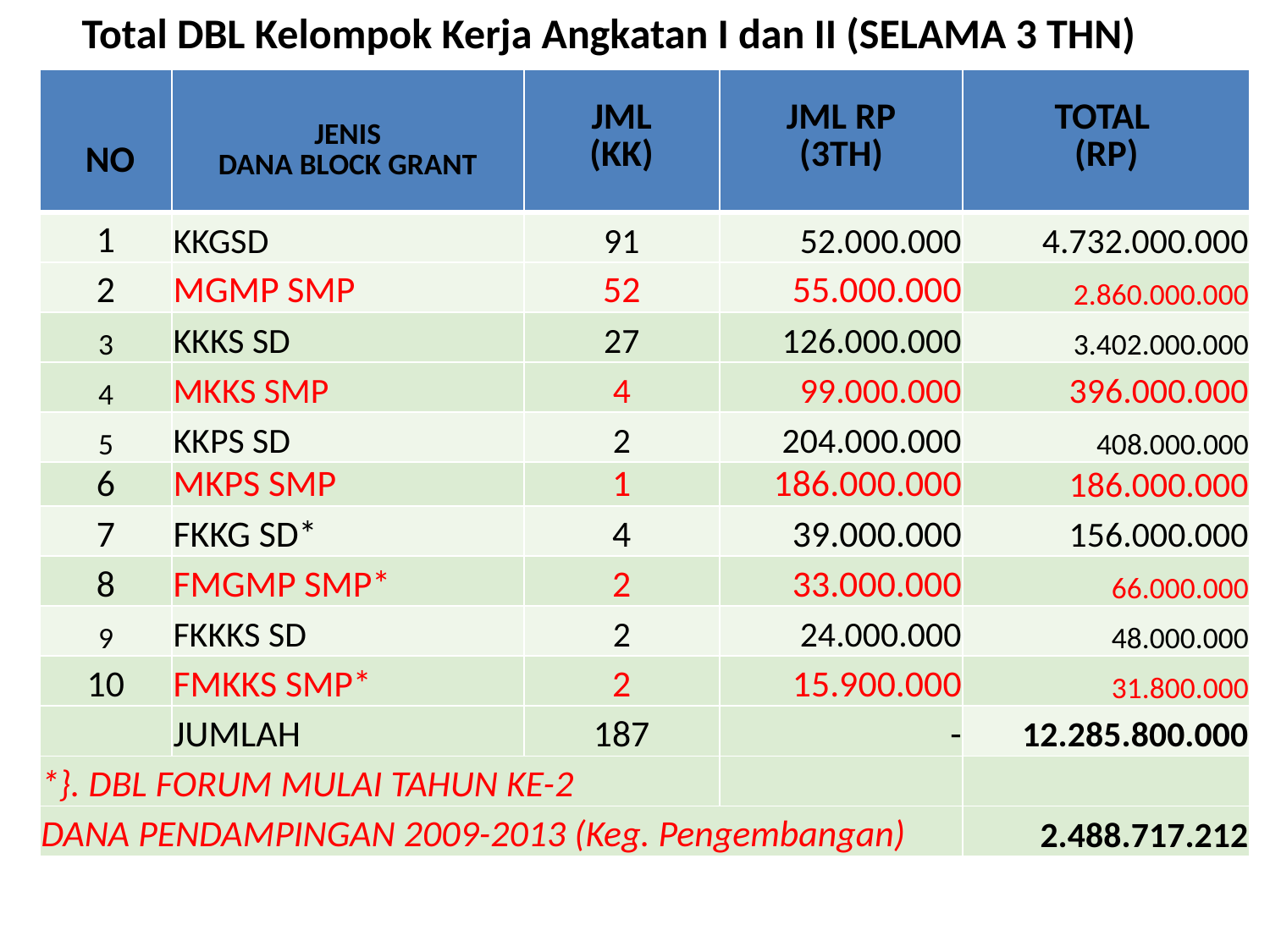

Total DBL Kelompok Kerja Angkatan I dan II (SELAMA 3 THN)
| NO | JENIS DANA BLOCK GRANT | JML (KK) | JML RP (3TH) | TOTAL (RP) |
| --- | --- | --- | --- | --- |
| 1 | KKGSD | 91 | 52.000.000 | 4.732.000.000 |
| 2 | MGMP SMP | 52 | 55.000.000 | 2.860.000.000 |
| 3 | KKKS SD | 27 | 126.000.000 | 3.402.000.000 |
| 4 | MKKS SMP | 4 | 99.000.000 | 396.000.000 |
| 5 | KKPS SD | 2 | 204.000.000 | 408.000.000 |
| 6 | MKPS SMP | 1 | 186.000.000 | 186.000.000 |
| 7 | FKKG SD\* | 4 | 39.000.000 | 156.000.000 |
| 8 | FMGMP SMP\* | 2 | 33.000.000 | 66.000.000 |
| 9 | FKKKS SD | 2 | 24.000.000 | 48.000.000 |
| 10 | FMKKS SMP\* | 2 | 15.900.000 | 31.800.000 |
|  | JUMLAH | 187 | - | 12.285.800.000 |
| \*}. DBL FORUM MULAI TAHUN KE-2 |  |  |  |  |
| DANA PENDAMPINGAN 2009-2013 (Keg. Pengembangan) |  |  |  | 2.488.717.212 |
9